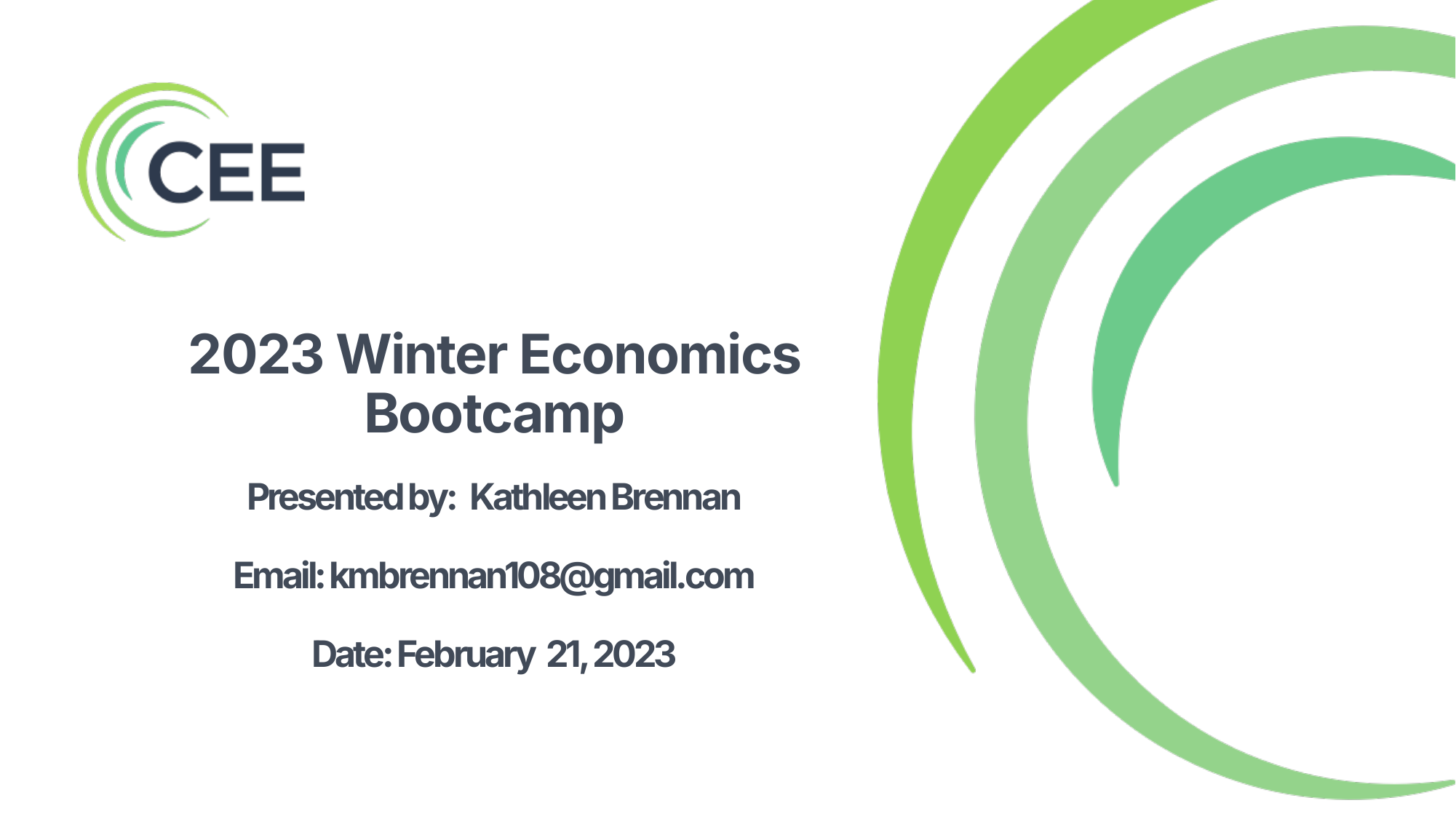

2023 Winter Economics Bootcamp
Presented by:  Kathleen Brennan
Email: kmbrennan108@gmail.com
Date: February  21, 2023